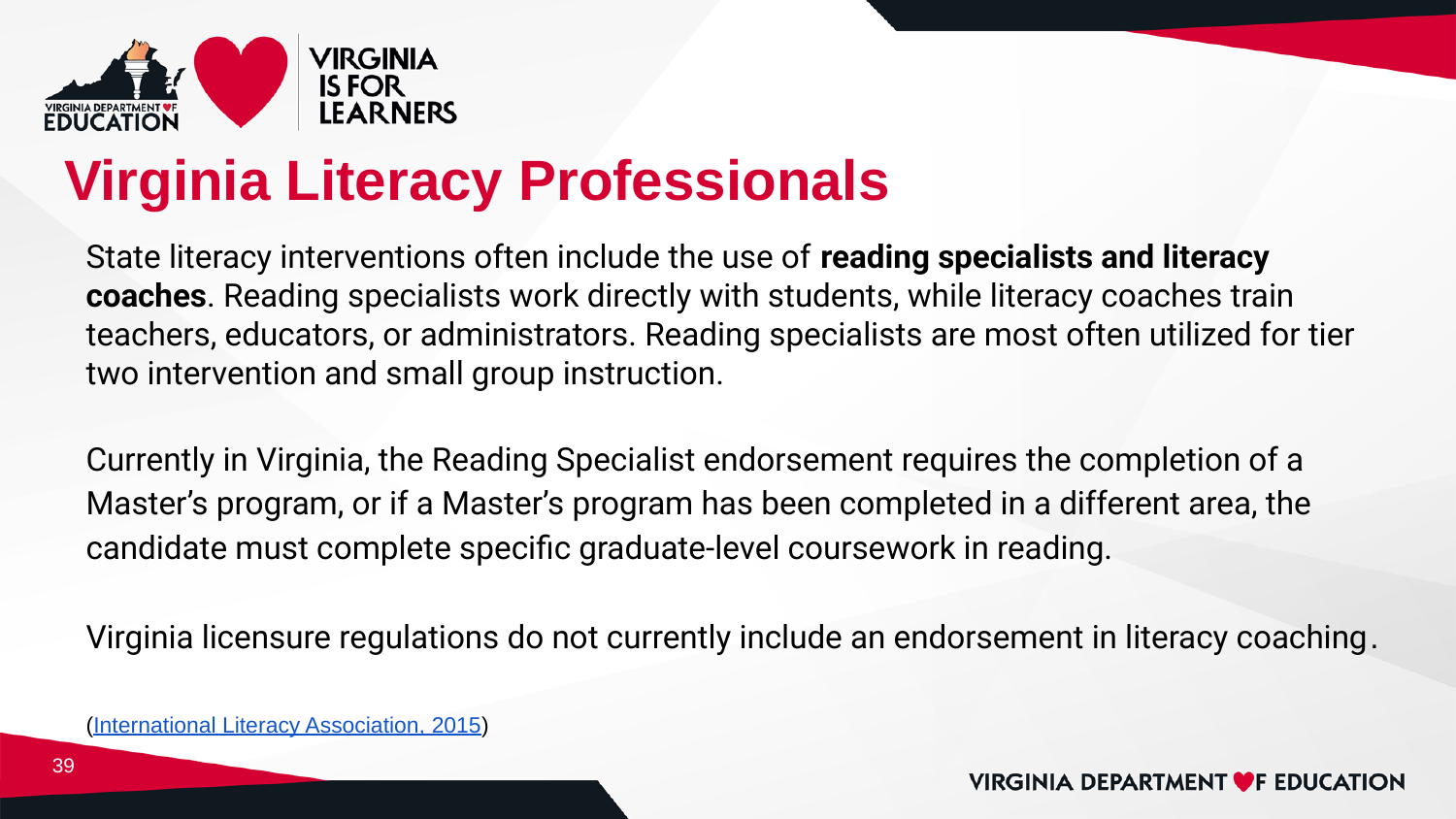

# Virginia Literacy Professionals
State literacy interventions often include the use of reading specialists and literacy coaches. Reading specialists work directly with students, while literacy coaches train teachers, educators, or administrators. Reading specialists are most often utilized for tier two intervention and small group instruction.

Currently in Virginia, the Reading Specialist endorsement requires the completion of a Master’s program, or if a Master’s program has been completed in a different area, the candidate must complete specific graduate-level coursework in reading.

Virginia licensure regulations do not currently include an endorsement in literacy coaching.

(International Literacy Association, 2015)
39